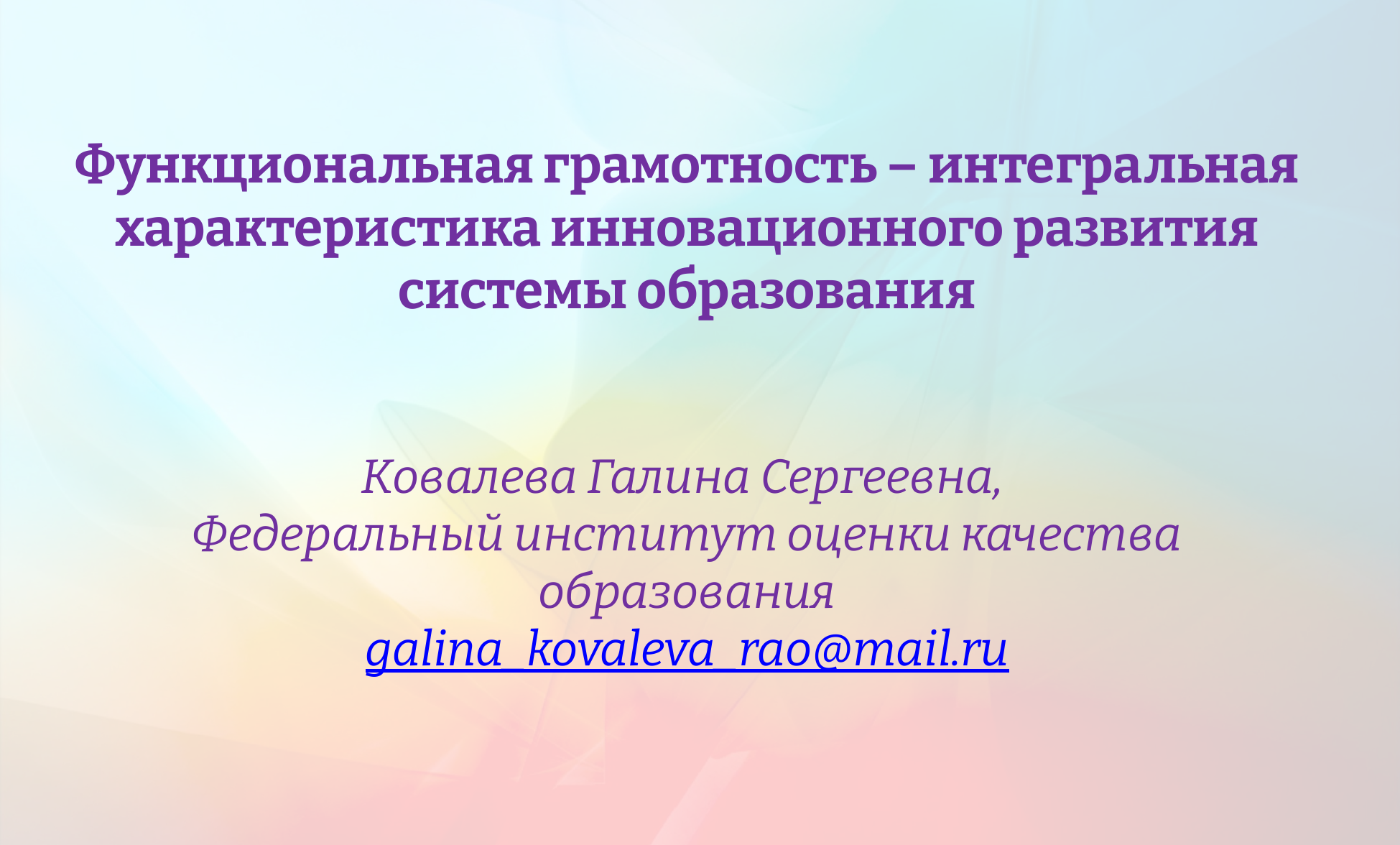

Функциональная грамотность – интегральная характеристика инновационного развития системы образования

Ковалева Галина Сергеевна,
Федеральный институт оценки качества образования
galina_kovaleva_rao@mail.ru